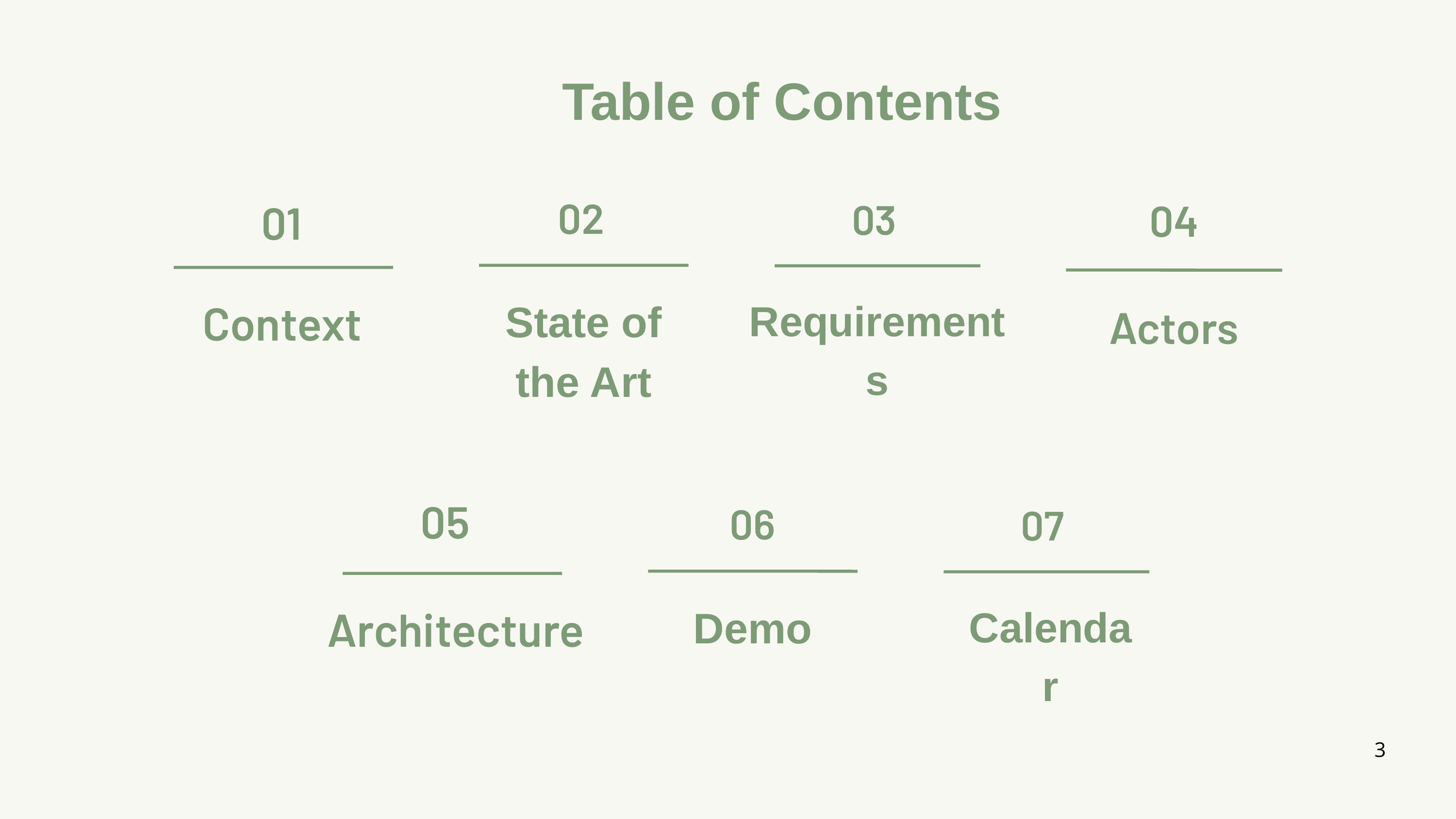

Table of Contents
02
04
03
01

Context
Requirements
State of the Art
Actors
05

06
07

Architecture
Demo
Calendar
3